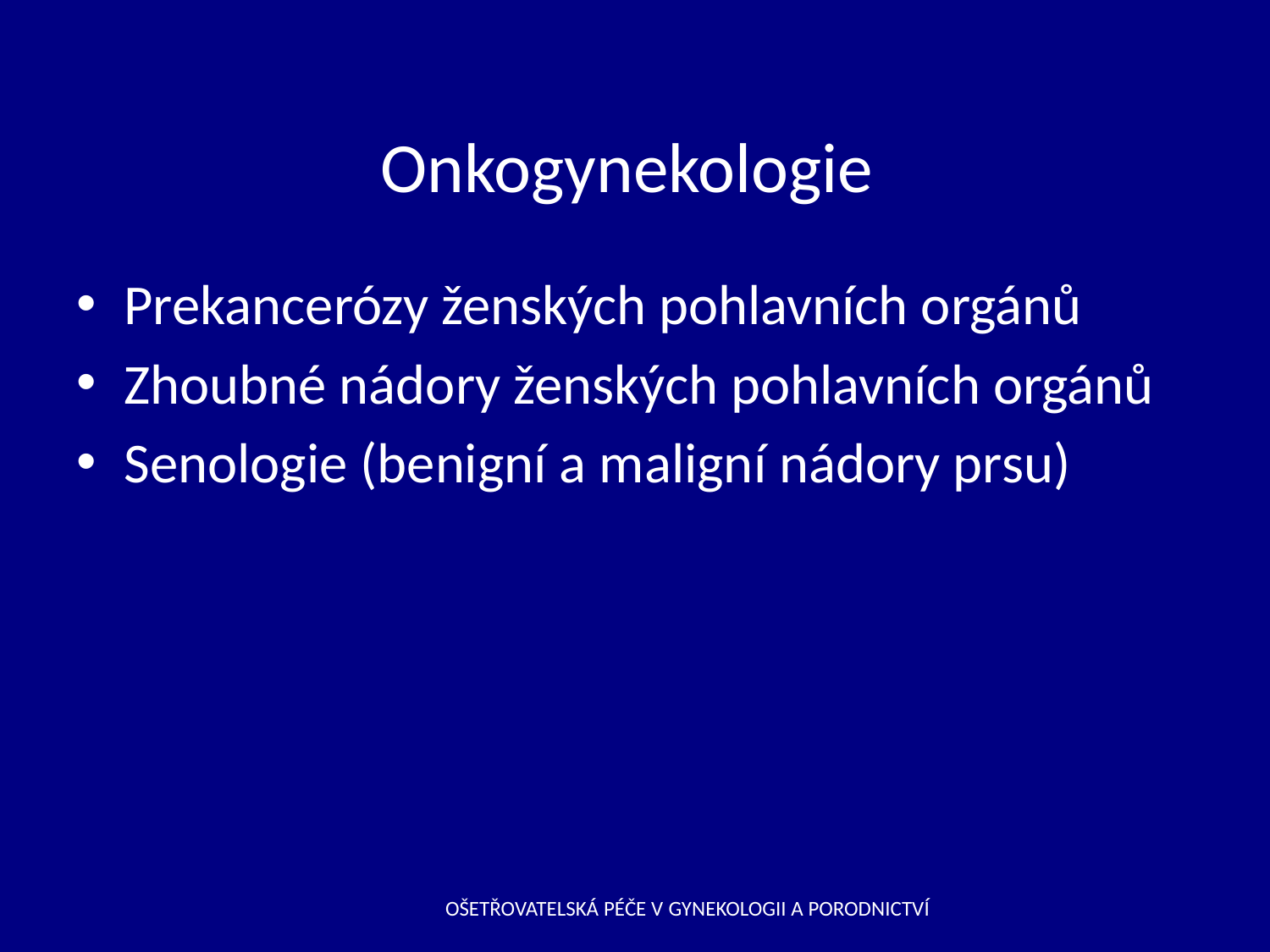

# Onkogynekologie
Prekancerózy ženských pohlavních orgánů
Zhoubné nádory ženských pohlavních orgánů
Senologie (benigní a maligní nádory prsu)

OŠETŘOVATELSKÁ PÉČE V GYNEKOLOGII A PORODNICTVÍ